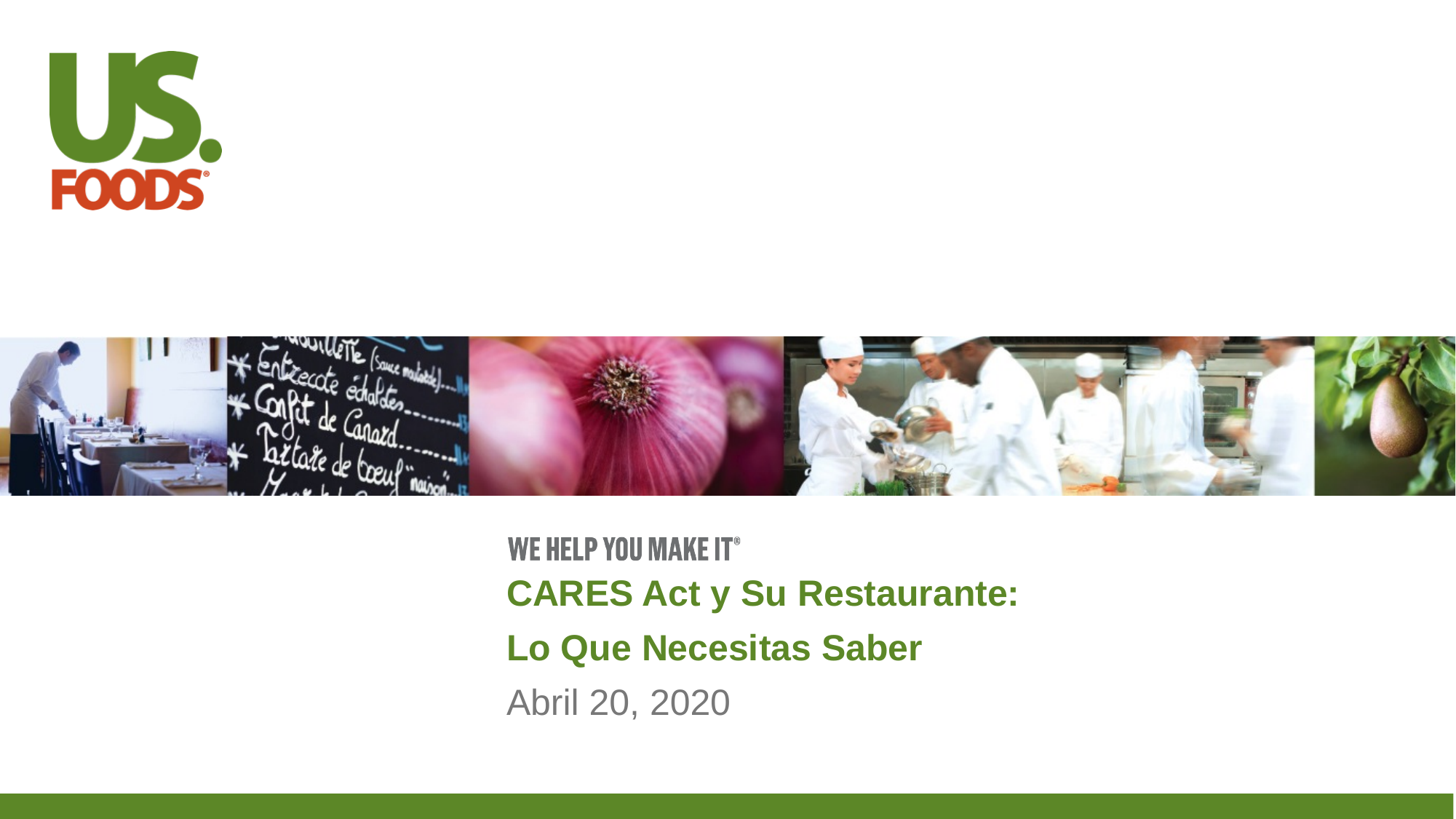

CARES Act y Su Restaurante:
Lo Que Necesitas Saber

Abril 20, 2020